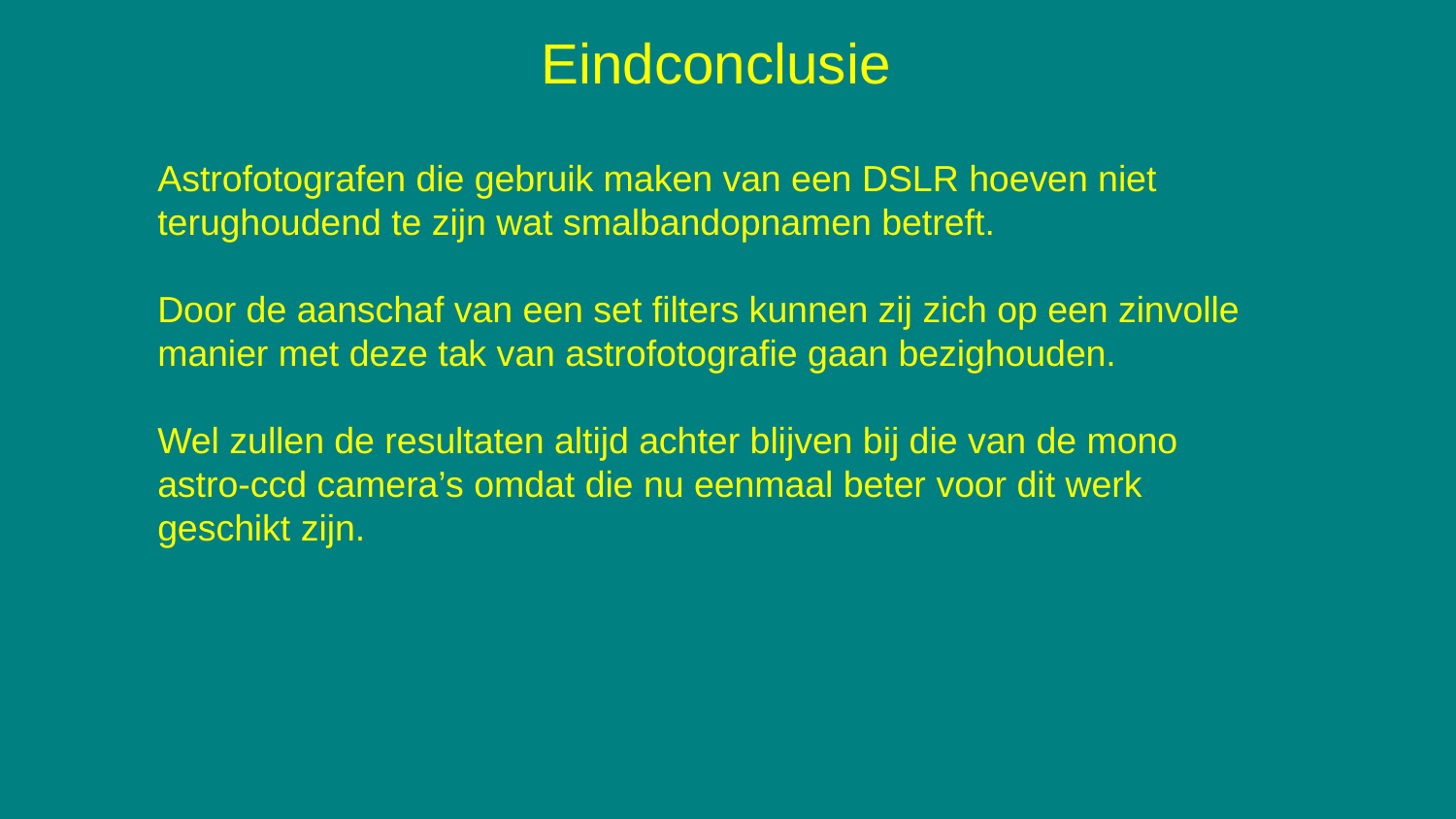

Eindconclusie
Astrofotografen die gebruik maken van een DSLR hoeven niet terughoudend te zijn wat smalbandopnamen betreft.

Door de aanschaf van een set filters kunnen zij zich op een zinvolle manier met deze tak van astrofotografie gaan bezighouden.

Wel zullen de resultaten altijd achter blijven bij die van de mono astro-ccd camera’s omdat die nu eenmaal beter voor dit werk geschikt zijn.